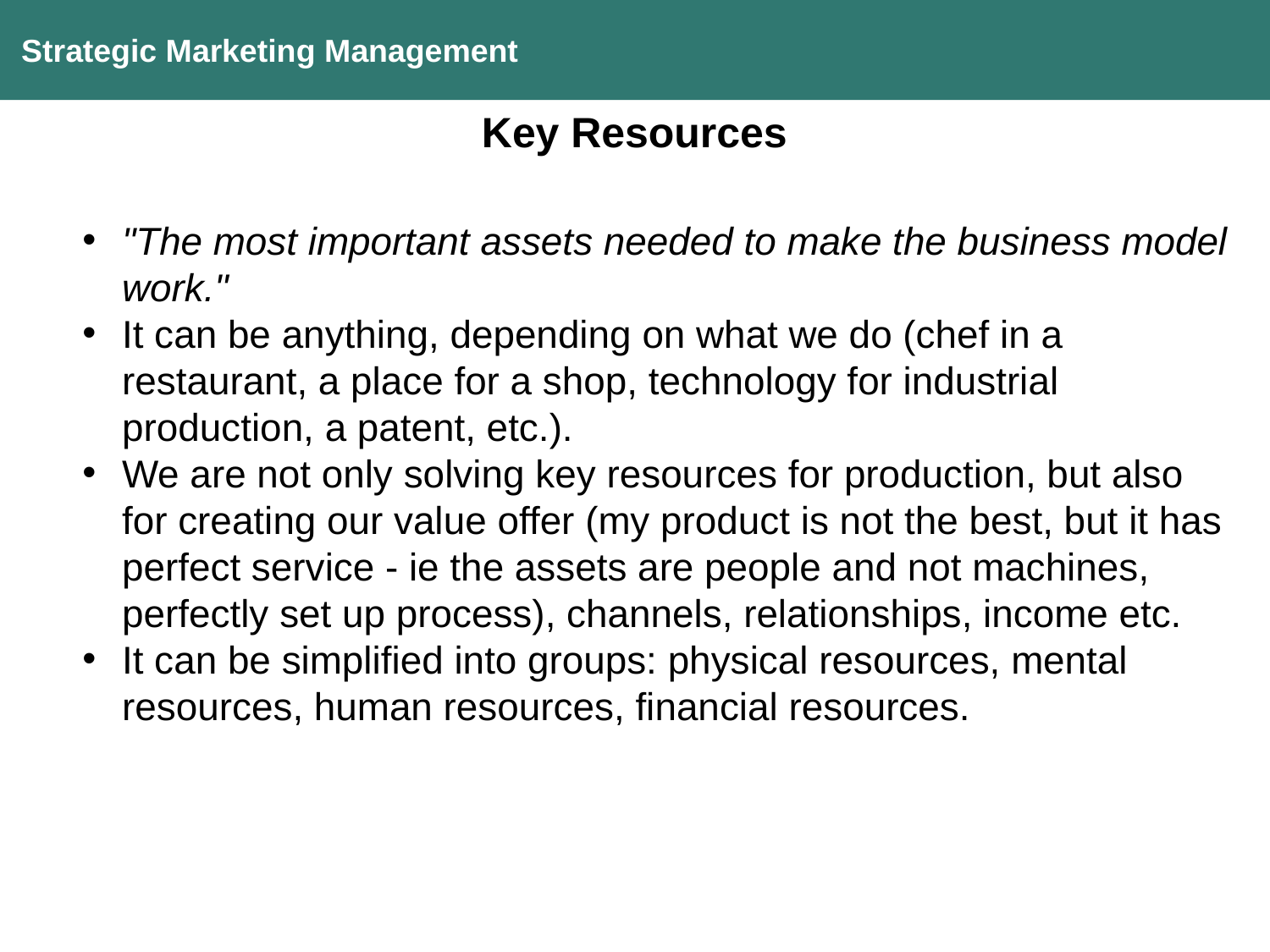

Strategic Marketing Management
Key Resources
"The most important assets needed to make the business model work."
It can be anything, depending on what we do (chef in a restaurant, a place for a shop, technology for industrial production, a patent, etc.).
We are not only solving key resources for production, but also for creating our value offer (my product is not the best, but it has perfect service - ie the assets are people and not machines, perfectly set up process), channels, relationships, income etc.
It can be simplified into groups: physical resources, mental resources, human resources, financial resources.